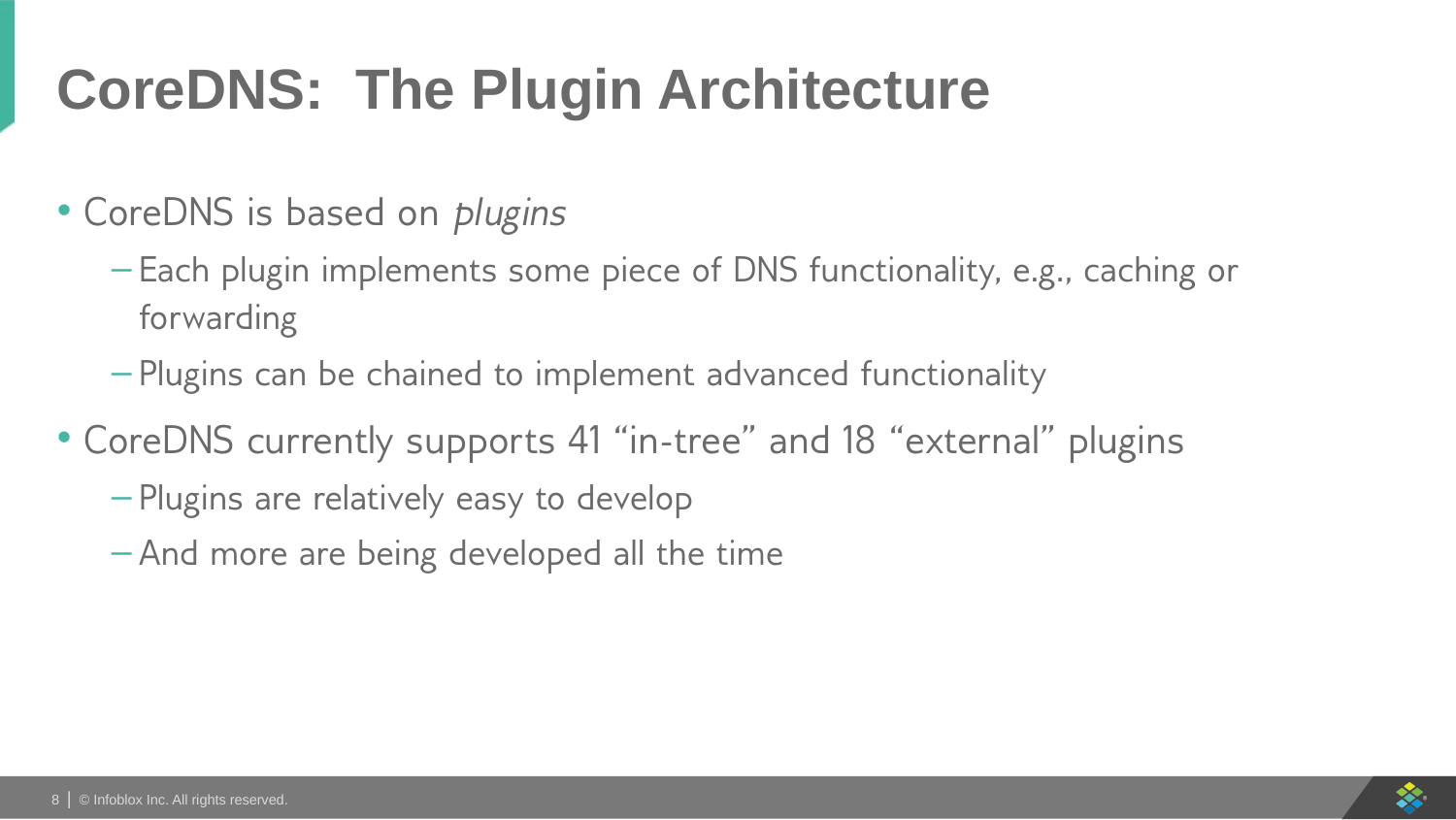

# CoreDNS:  The Plugin Architecture
CoreDNS is based on plugins
Each plugin implements some piece of DNS functionality, e.g., caching or forwarding
Plugins can be chained to implement advanced functionality
CoreDNS currently supports 41 “in-tree” and 18 “external” plugins
Plugins are relatively easy to develop
And more are being developed all the time